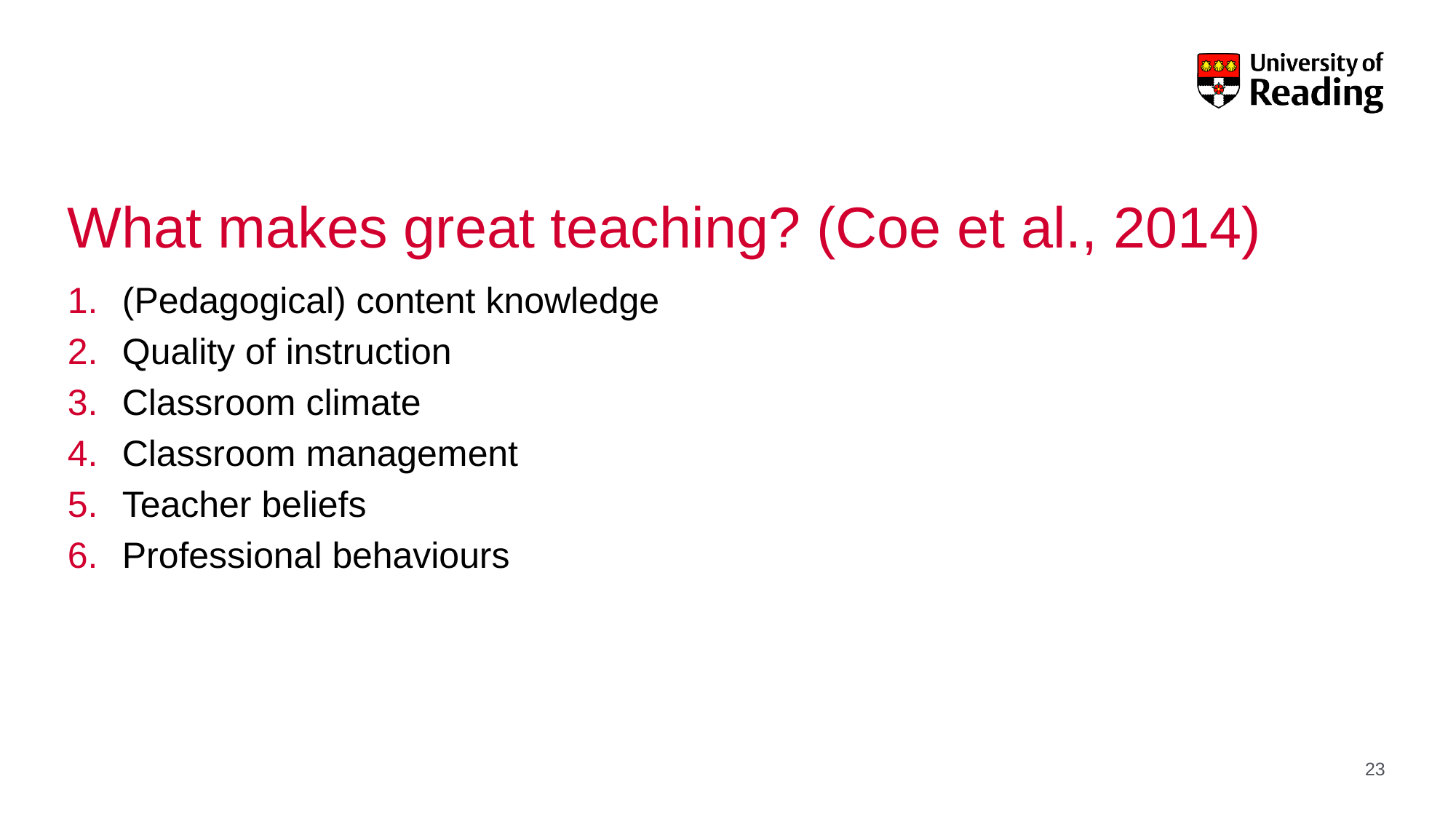

# What makes great teaching? (Coe et al., 2014)
(Pedagogical) content knowledge
Quality of instruction
Classroom climate
Classroom management
Teacher beliefs
Professional behaviours

23